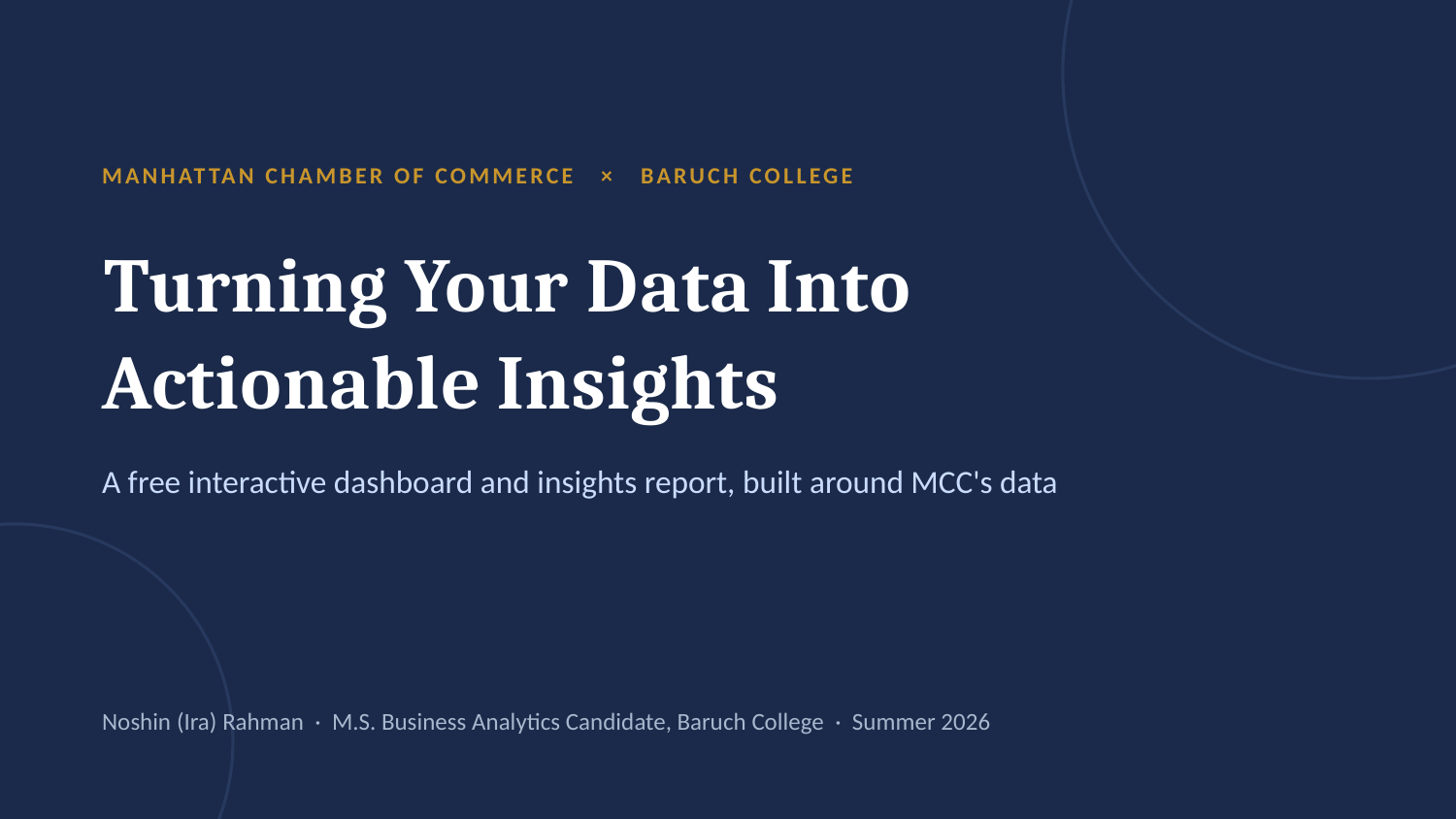

MANHATTAN CHAMBER OF COMMERCE   ×   BARUCH COLLEGE
Turning Your Data Into
Actionable Insights
A free interactive dashboard and insights report, built around MCC's data

Noshin (Ira) Rahman  ·  M.S. Business Analytics Candidate, Baruch College  ·  Summer 2026